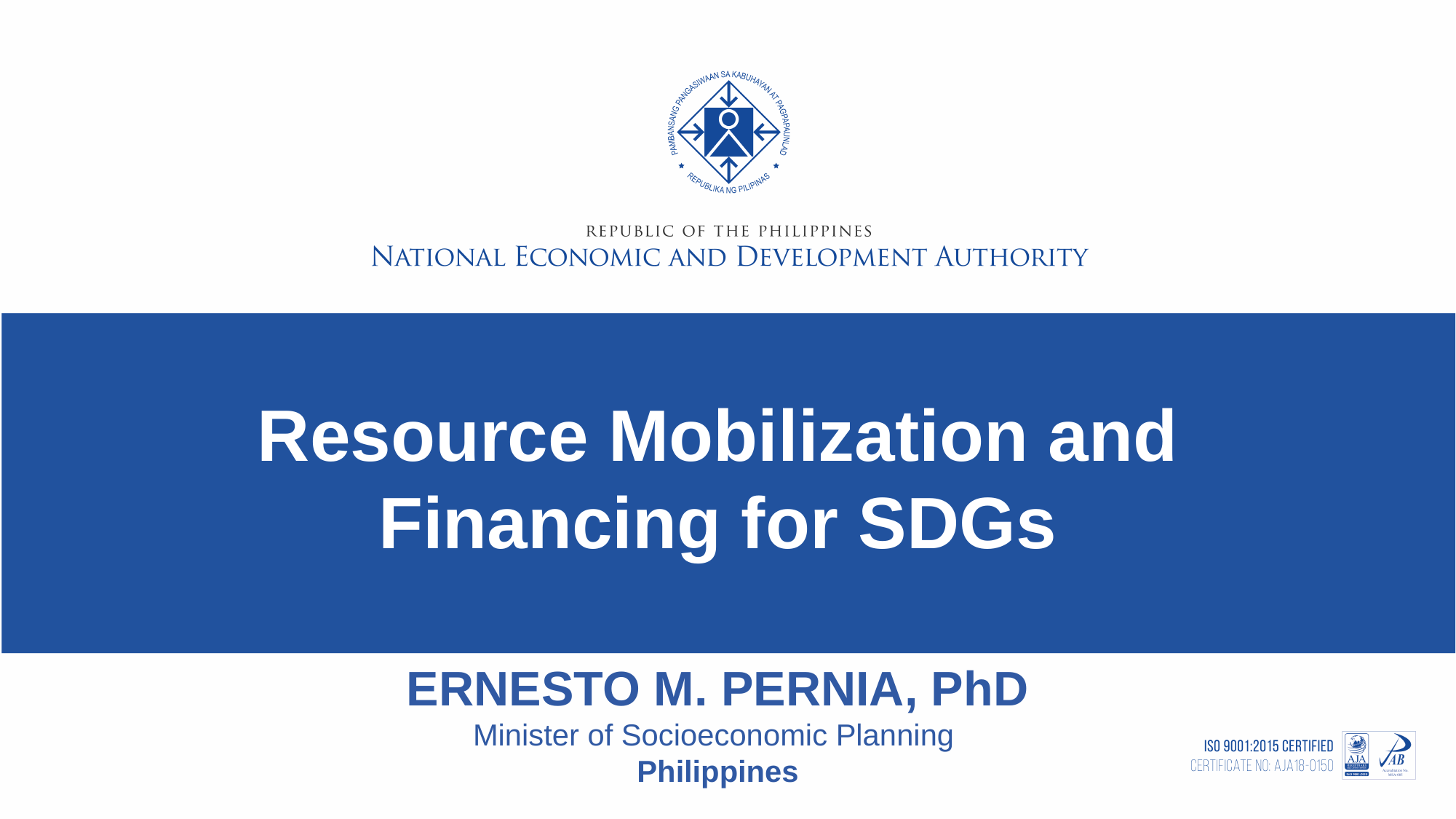

Resource Mobilization and Financing for SDGs
ERNESTO M. PERNIA, PhD
Minister of Socioeconomic Planning
Philippines